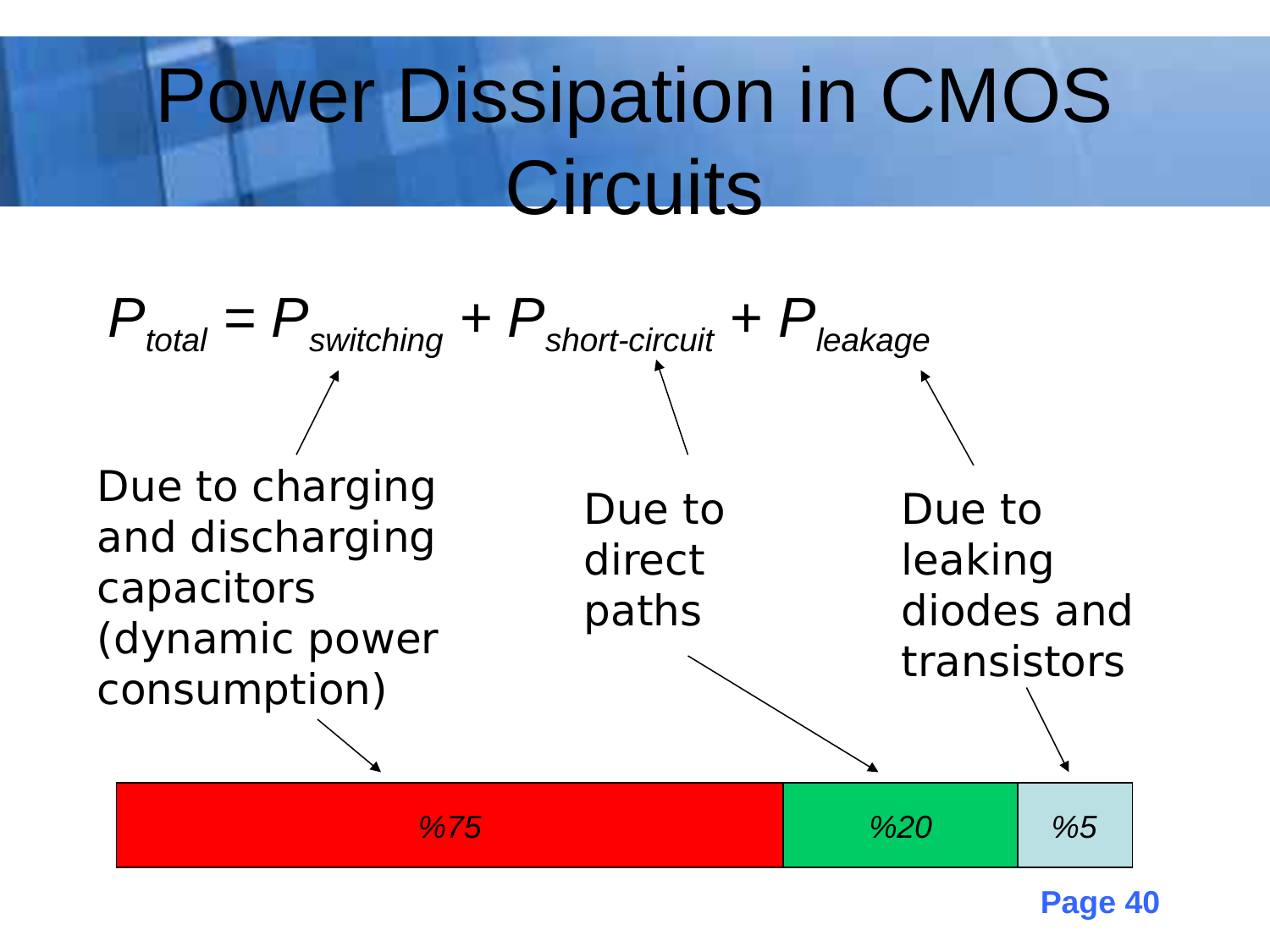

# Power Dissipation in CMOS Circuits
Ptotal = Pswitching + Pshort-circuit + Pleakage

Due to charging and discharging capacitors (dynamic power consumption)
Due to direct paths
Due to leaking diodes and transistors

%75
%20
%5